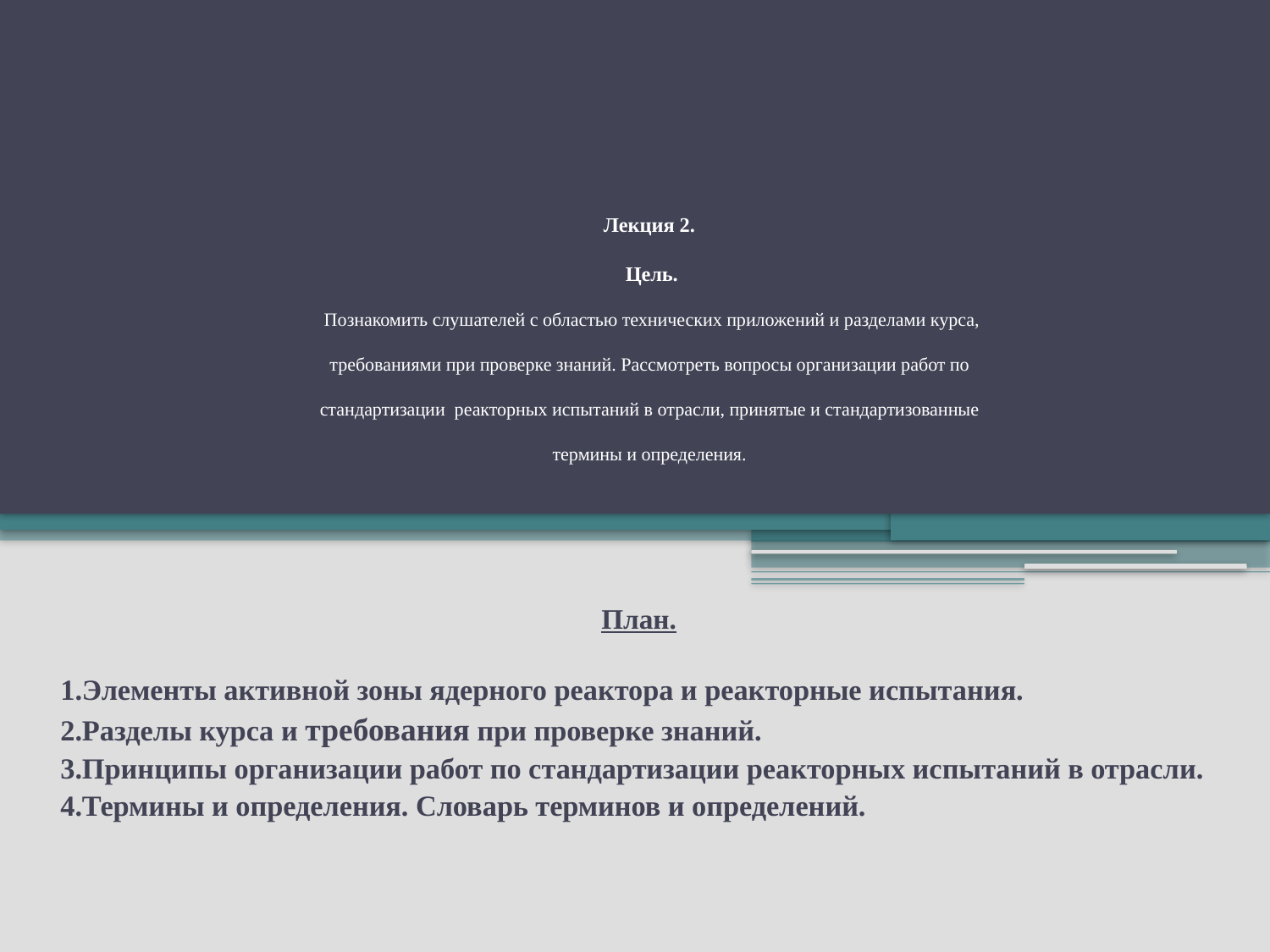

# Лекция 2. Цель. Познакомить слушателей с областью технических приложений и разделами курса, требованиями при проверке знаний. Рассмотреть вопросы организации работ по стандартизации  реакторных испытаний в отрасли, принятые и стандартизованные термины и определения.
План.

1.Элементы активной зоны ядерного реактора и реакторные испытания.
2.Разделы курса и требования при проверке знаний.
3.Принципы организации работ по стандартизации реакторных испытаний в отрасли.
4.Термины и определения. Словарь терминов и определений.